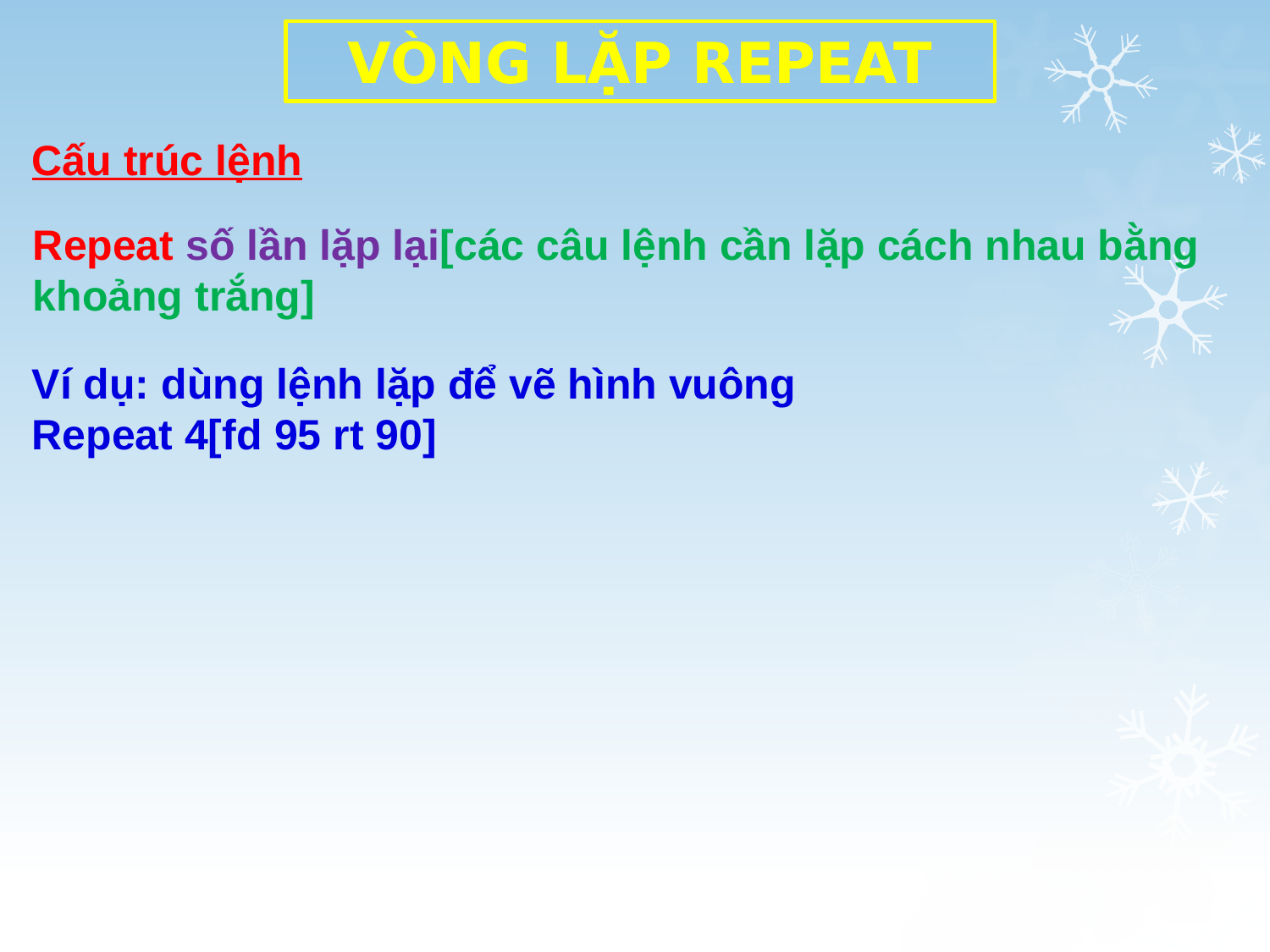

VÒNG LẶP REPEAT
Cấu trúc lệnh
Repeat số lần lặp lại[các câu lệnh cần lặp cách nhau bằng khoảng trắng]
Ví dụ: dùng lệnh lặp để vẽ hình vuông
Repeat 4[fd 95 rt 90]